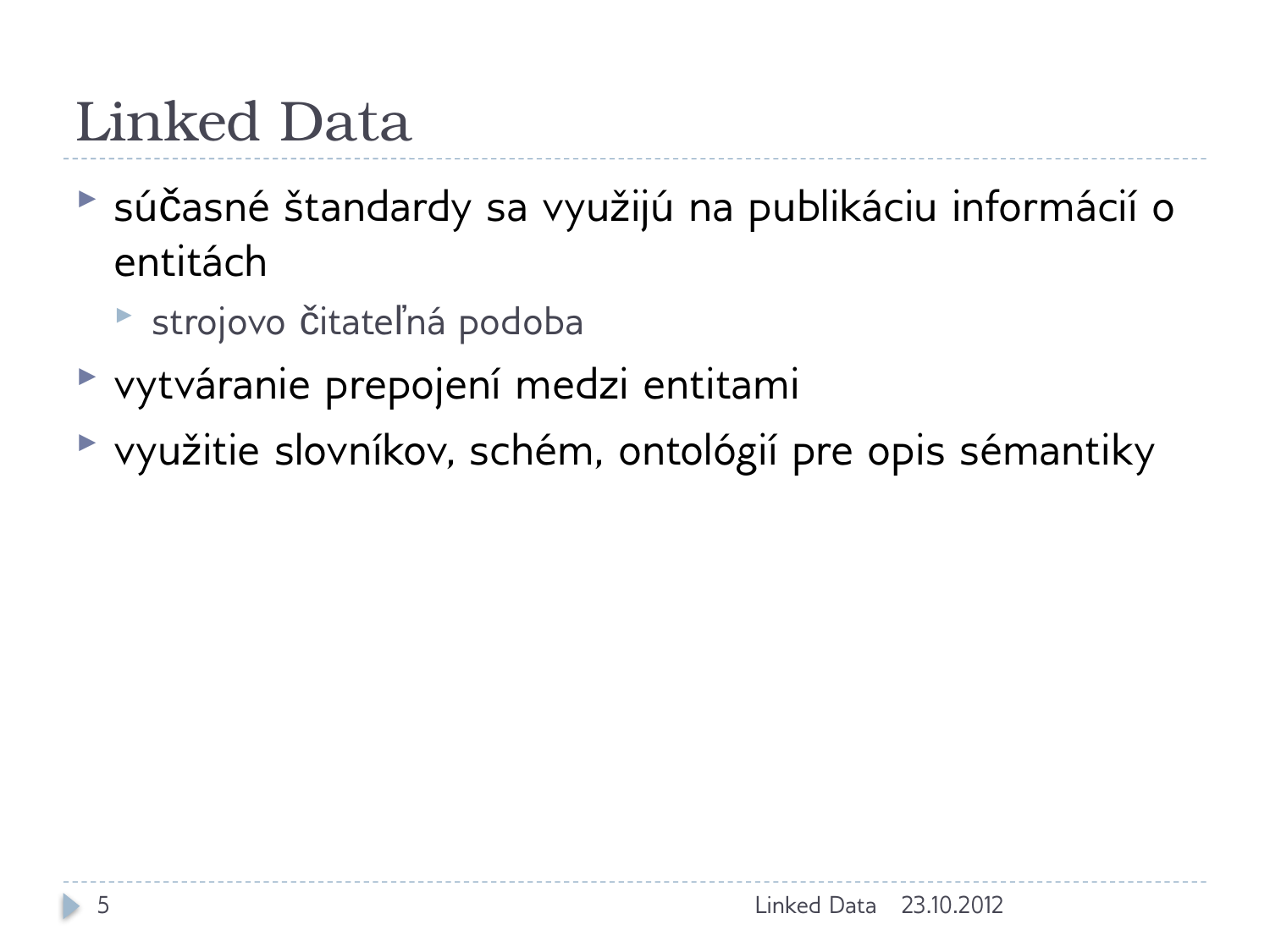

# Linked Data
súčasné štandardy sa využijú na publikáciu informácií o entitách
strojovo čitateľná podoba
vytváranie prepojení medzi entitami
využitie slovníkov, schém, ontológií pre opis sémantiky
5
Linked Data
23.10.2012